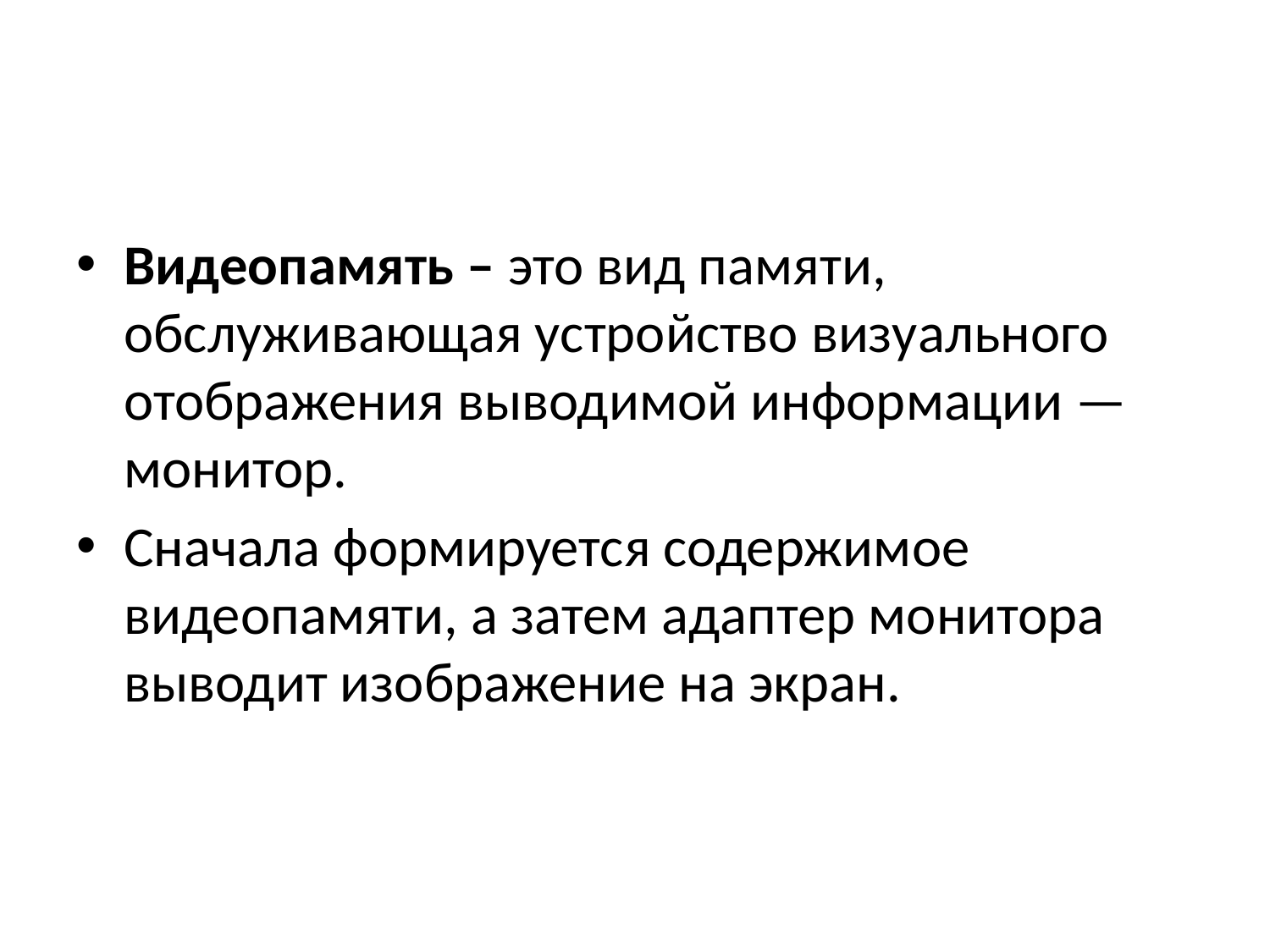

#
Видеопамять – это вид памяти, обслуживающая устройство визуального отображения выводимой информации — монитор.
Сначала формируется содержимое видеопамяти, а затем адаптер монитора выводит изображение на экран.